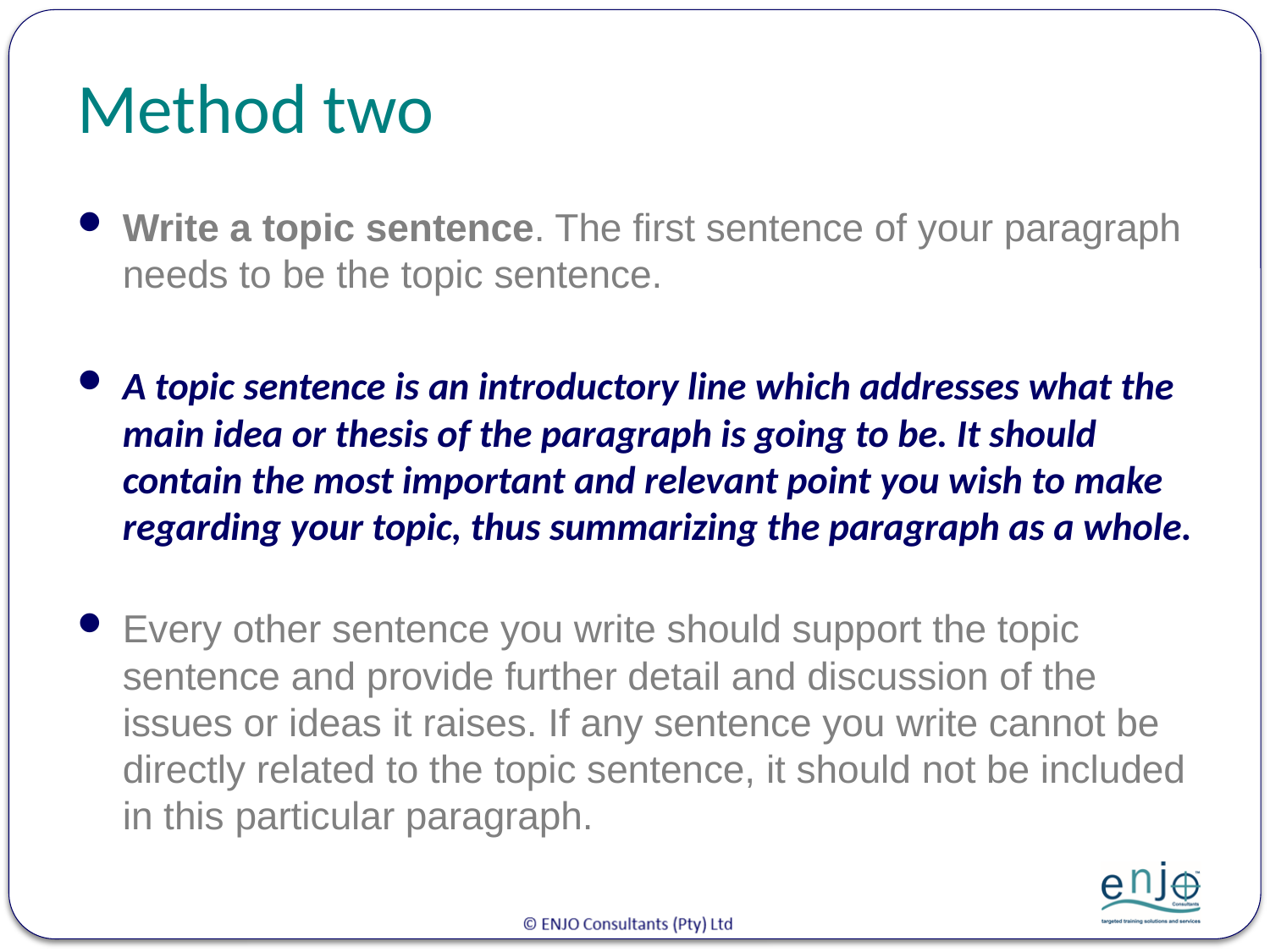

# Method two
Write a topic sentence. The first sentence of your paragraph needs to be the topic sentence.

A topic sentence is an introductory line which addresses what the main idea or thesis of the paragraph is going to be. It should contain the most important and relevant point you wish to make regarding your topic, thus summarizing the paragraph as a whole.
Every other sentence you write should support the topic sentence and provide further detail and discussion of the issues or ideas it raises. If any sentence you write cannot be directly related to the topic sentence, it should not be included in this particular paragraph.